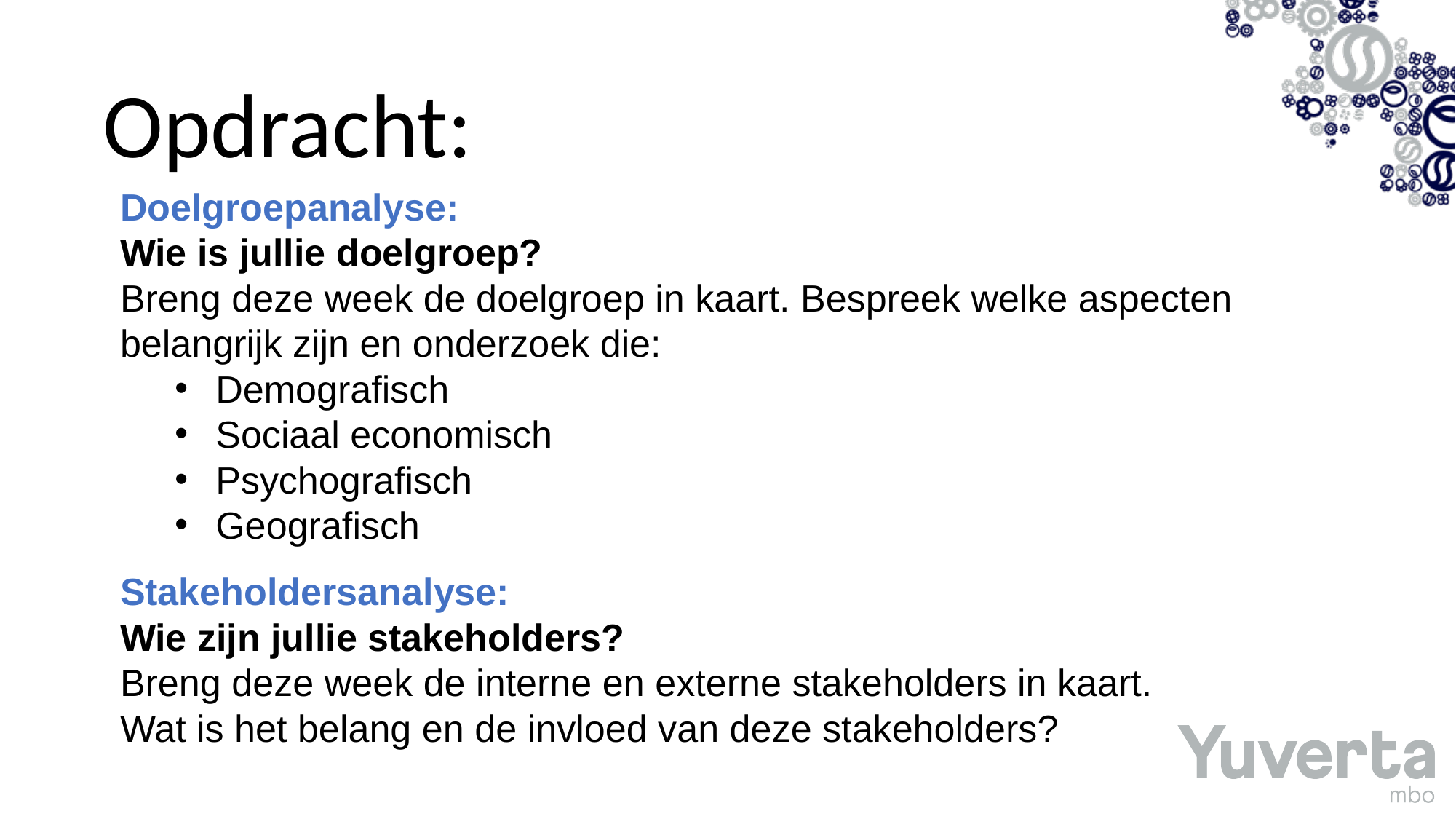

Opdracht:
Doelgroepanalyse:
Wie is jullie doelgroep?
Breng deze week de doelgroep in kaart. Bespreek welke aspecten belangrijk zijn en onderzoek die:
Demografisch
Sociaal economisch
Psychografisch
Geografisch
Stakeholdersanalyse:
Wie zijn jullie stakeholders?
Breng deze week de interne en externe stakeholders in kaart.
Wat is het belang en de invloed van deze stakeholders?